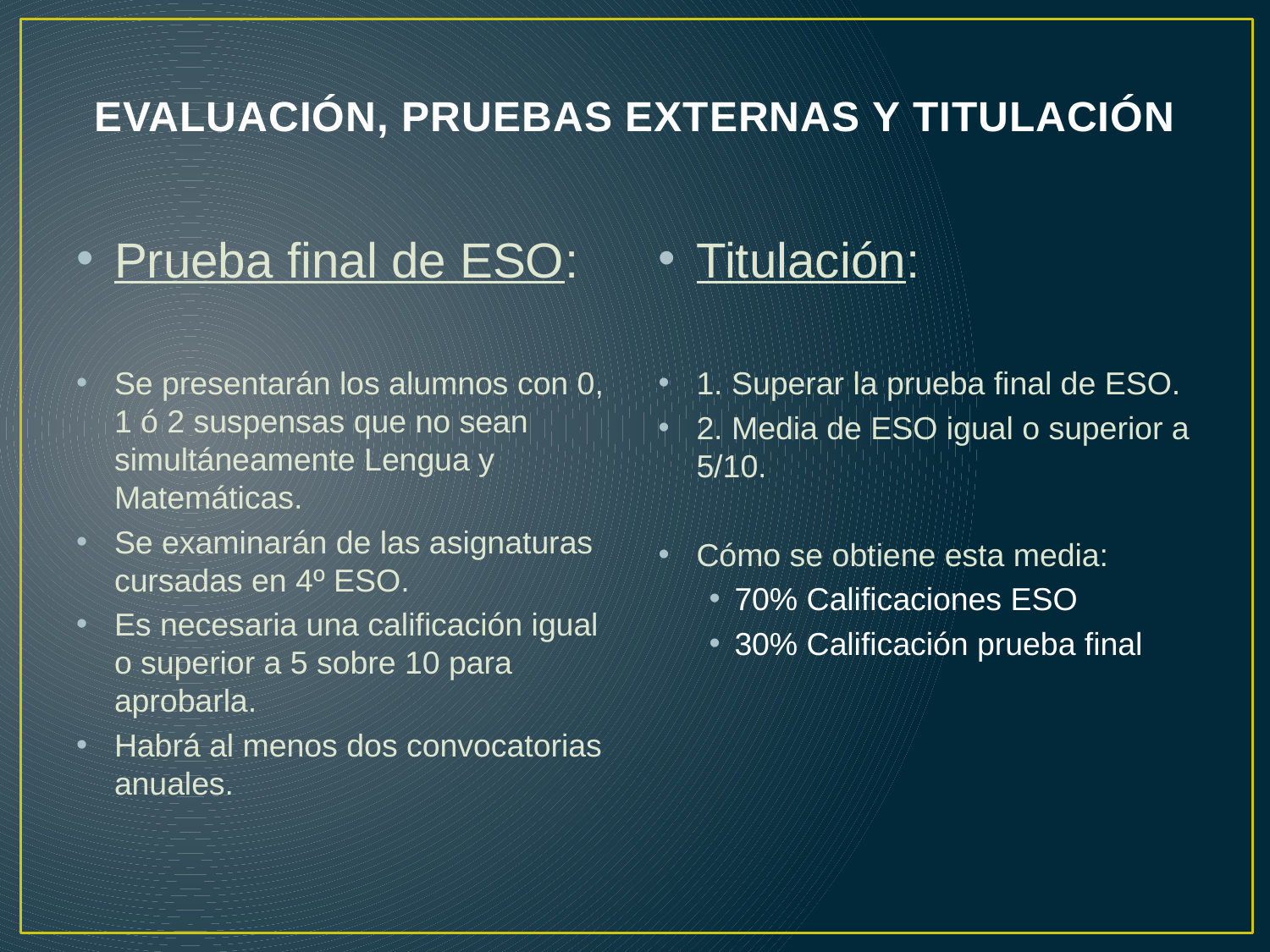

# EVALUACIÓN, PRUEBAS EXTERNAS Y TITULACIÓN
Prueba final de ESO:

Se presentarán los alumnos con 0, 1 ó 2 suspensas que no sean simultáneamente Lengua y Matemáticas.
Se examinarán de las asignaturas cursadas en 4º ESO.
Es necesaria una calificación igual o superior a 5 sobre 10 para aprobarla.
Habrá al menos dos convocatorias  anuales.
Titulación:

1. Superar la prueba final de ESO.
2. Media de ESO igual o superior a 5/10.

Cómo se obtiene esta media:
70% Calificaciones ESO
30% Calificación prueba final